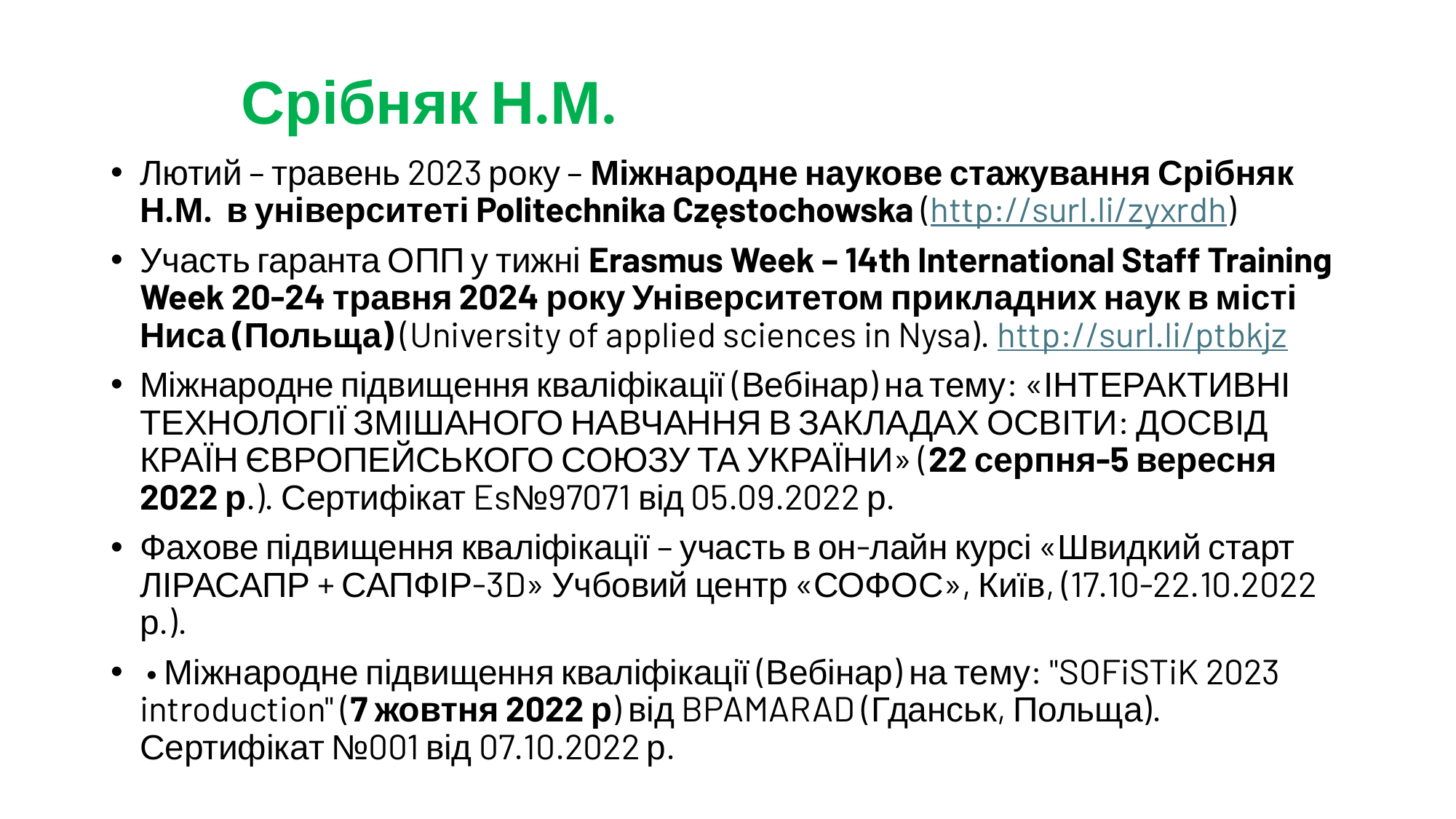

Срібняк Н.М.
Лютий – травень 2023 року – Міжнародне наукове стажування Срібняк Н.М.  в університеті Politechnika Częstochowska (http://surl.li/zyxrdh)
Участь гаранта ОПП у тижні Erasmus Week – 14th International Staff Training Week 20-24 травня 2024 року Університетом прикладних наук в місті Ниса (Польща) (University of applied sciences in Nysa). http://surl.li/ptbkjz
Міжнародне підвищення кваліфікації (Вебінар) на тему: «ІНТЕРАКТИВНІ ТЕХНОЛОГІЇ ЗМІШАНОГО НАВЧАННЯ В ЗАКЛАДАХ ОСВІТИ: ДОСВІД КРАЇН ЄВРОПЕЙСЬКОГО СОЮЗУ ТА УКРАЇНИ» (22 серпня-5 вересня 2022 р.). Сертифікат Es№97071 від 05.09.2022 р.
Фахове підвищення кваліфікації – участь в он-лайн курсі «Швидкий старт ЛІРАСАПР + САПФІР-3D» Учбовий центр «СОФОС», Київ, (17.10-22.10.2022 р.).
 • Міжнародне підвищення кваліфікації (Вебінар) на тему: "SOFiSTiK 2023 introduction" (7 жовтня 2022 р) від BPAMARAD (Гданськ, Польща). Сертифікат №001 від 07.10.2022 р.